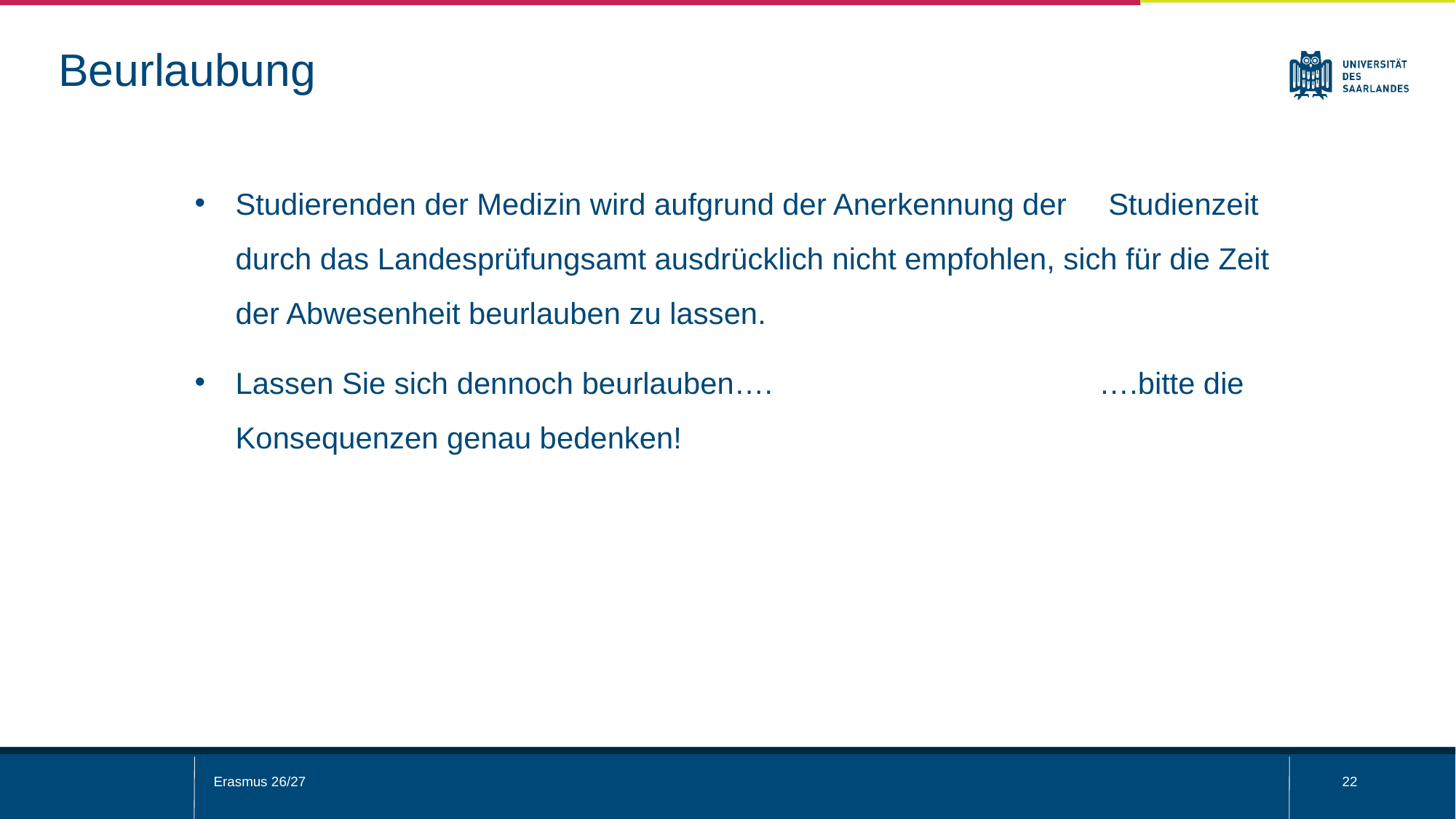

Beurlaubung
Studierenden der Medizin wird aufgrund der Anerkennung der     Studienzeit durch das Landesprüfungsamt ausdrücklich nicht empfohlen, sich für die Zeit der Abwesenheit beurlauben zu lassen.
Lassen Sie sich dennoch beurlauben….                                       ….bitte die Konsequenzen genau bedenken!

Erasmus 26/27
22